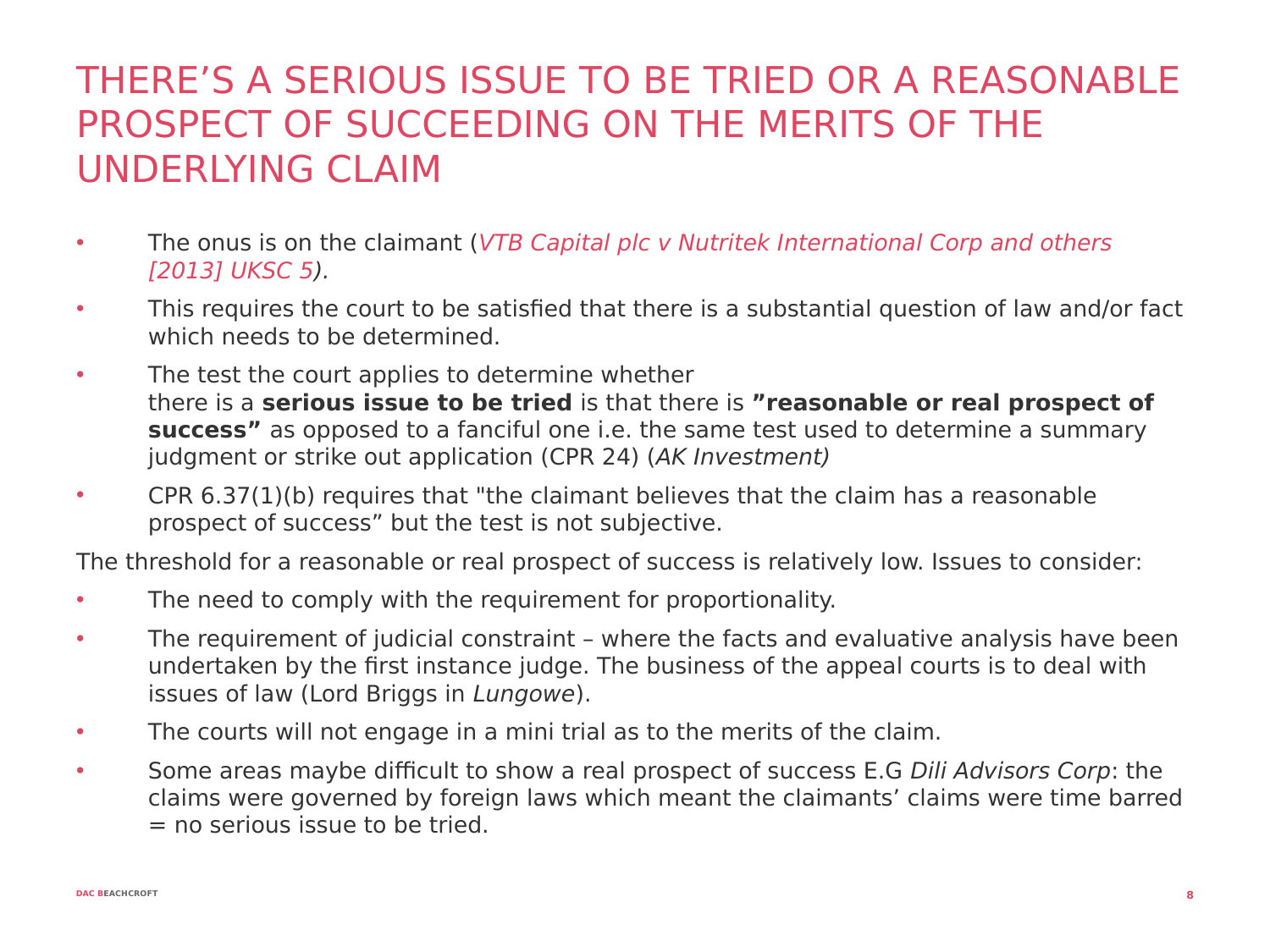

# THERE’S A SERIOUS ISSUE TO BE TRIED OR A REASONABLE PROSPECT OF SUCCEEDING ON THE MERITS OF THE UNDERLYING CLAIM
The onus is on the claimant (VTB Capital plc v Nutritek International Corp and others [2013] UKSC 5).
This requires the court to be satisfied that there is a substantial question of law and/or fact which needs to be determined.
The test the court applies to determine whether there is a serious issue to be tried is that there is ”reasonable or real prospect of success” as opposed to a fanciful one i.e. the same test used to determine a summary judgment or strike out application (CPR 24) (AK Investment)
CPR 6.37(1)(b) requires that "the claimant believes that the claim has a reasonable prospect of success” but the test is not subjective.
The threshold for a reasonable or real prospect of success is relatively low. Issues to consider:
The need to comply with the requirement for proportionality.
The requirement of judicial constraint – where the facts and evaluative analysis have been undertaken by the first instance judge. The business of the appeal courts is to deal with issues of law (Lord Briggs in Lungowe).
The courts will not engage in a mini trial as to the merits of the claim.
Some areas maybe difficult to show a real prospect of success E.G Dili Advisors Corp: the claims were governed by foreign laws which meant the claimants’ claims were time barred = no serious issue to be tried.
8